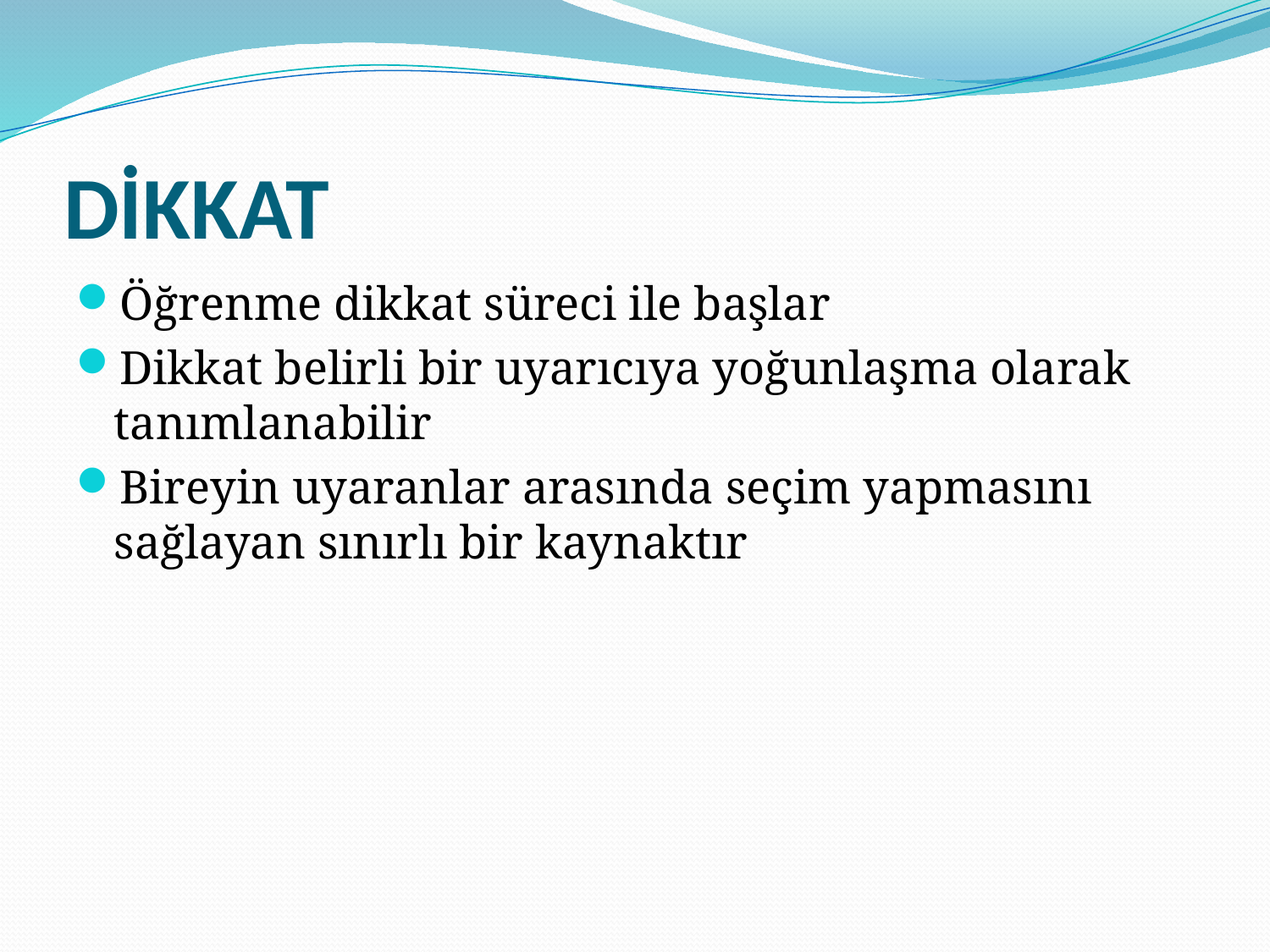

# DİKKAT
Öğrenme dikkat süreci ile başlar
Dikkat belirli bir uyarıcıya yoğunlaşma olarak tanımlanabilir
Bireyin uyaranlar arasında seçim yapmasını sağlayan sınırlı bir kaynaktır